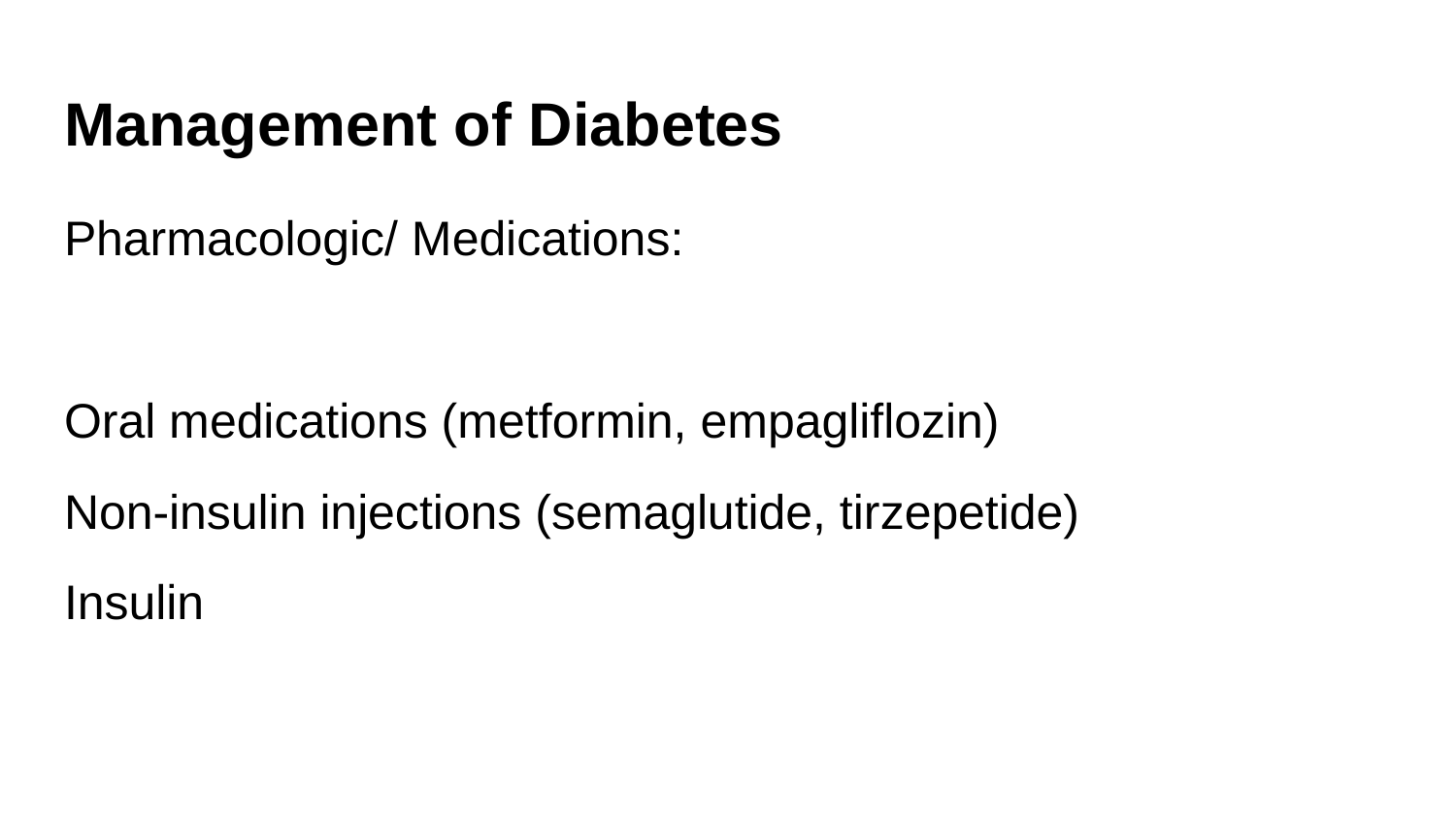

# Management of Diabetes

Pharmacologic/ Medications:

Oral medications (metformin, empagliflozin)
Non-insulin injections (semaglutide, tirzepetide)
Insulin